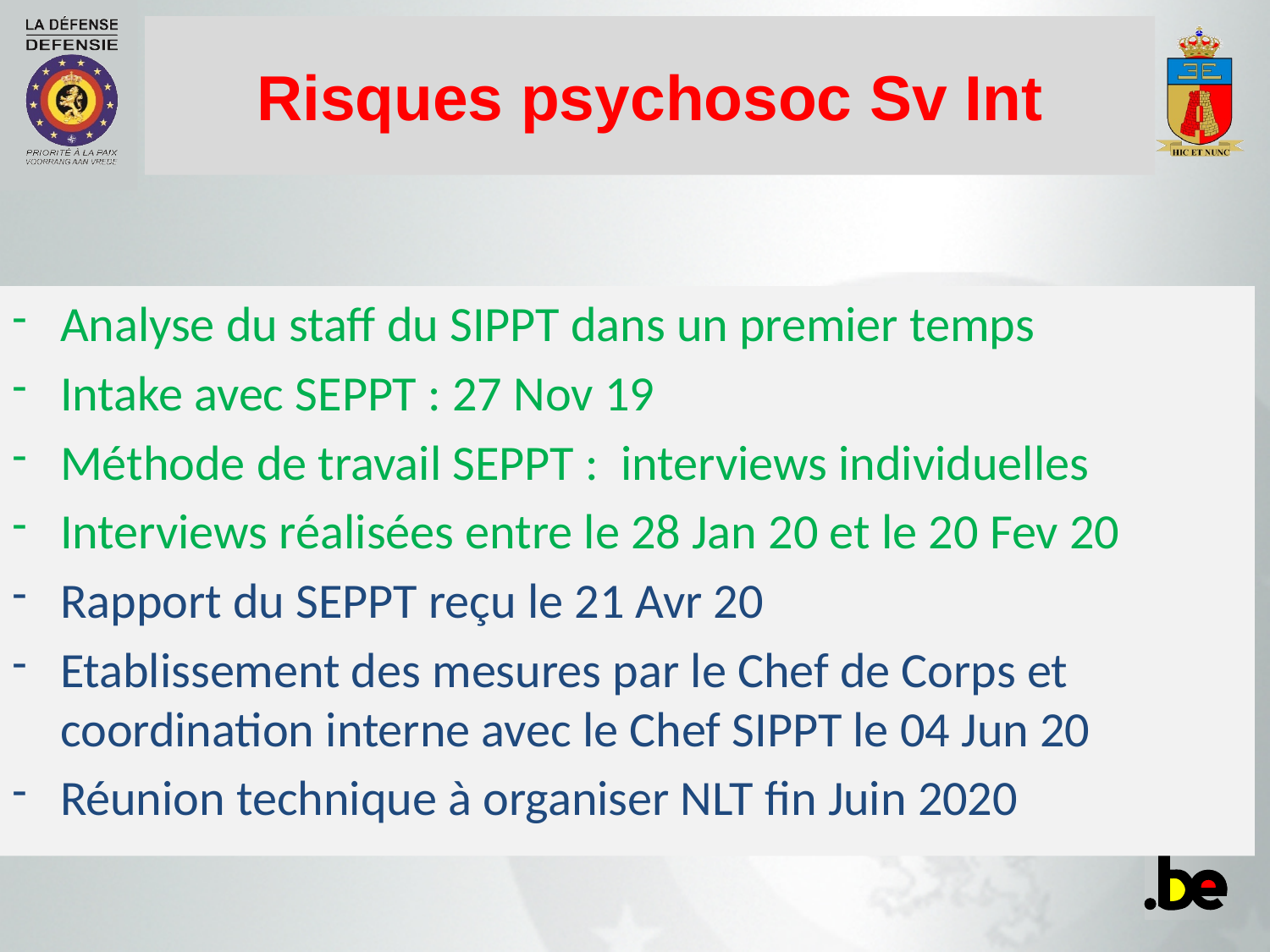

# Risques psychosoc Sv Int
Analyse du staff du SIPPT dans un premier temps
Intake avec SEPPT : 27 Nov 19
Méthode de travail SEPPT :  interviews individuelles
Interviews réalisées entre le 28 Jan 20 et le 20 Fev 20
Rapport du SEPPT reçu le 21 Avr 20
Etablissement des mesures par le Chef de Corps et coordination interne avec le Chef SIPPT le 04 Jun 20
Réunion technique à organiser NLT fin Juin 2020